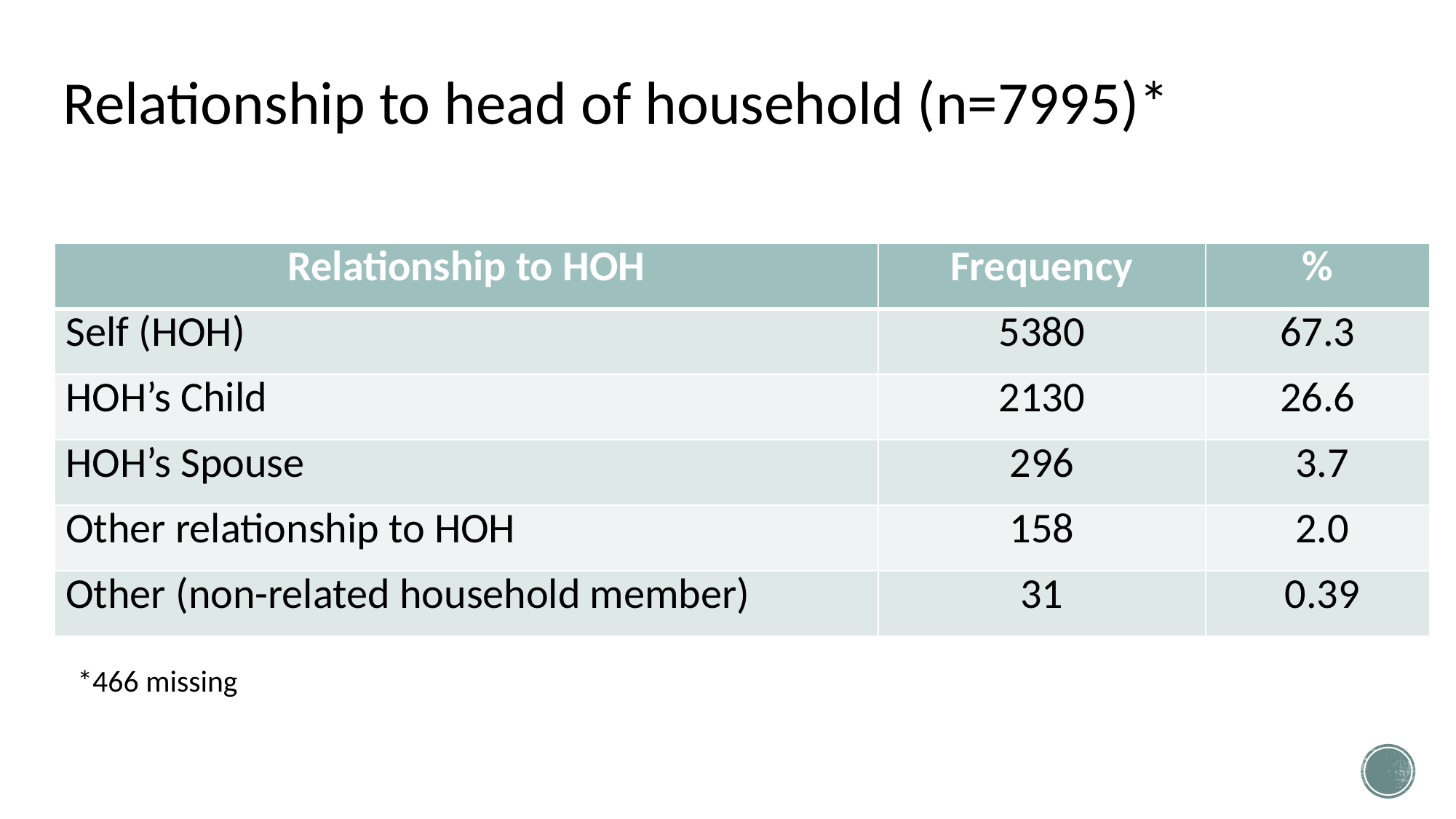

# Relationship to head of household (n=7995)*
| Relationship to HOH | Frequency | % |
| --- | --- | --- |
| Self (HOH) | 5380 | 67.3 |
| HOH’s Child | 2130 | 26.6 |
| HOH’s Spouse | 296 | 3.7 |
| Other relationship to HOH | 158 | 2.0 |
| Other (non-related household member) | 31 | 0.39 |
*466 missing